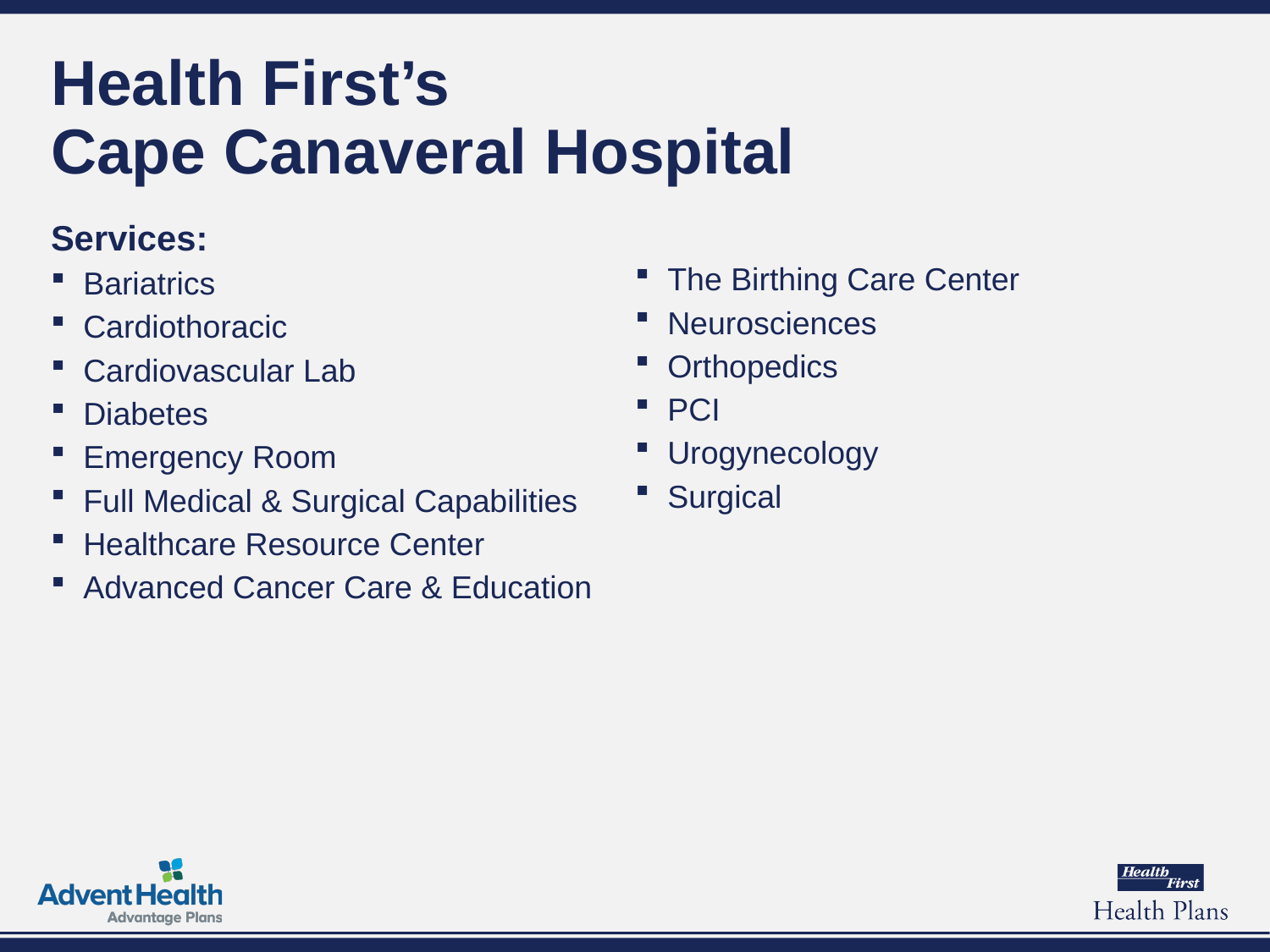

# Health First’s Cape Canaveral Hospital
Services:
Bariatrics
Cardiothoracic
Cardiovascular Lab
Diabetes
Emergency Room
Full Medical & Surgical Capabilities
Healthcare Resource Center
Advanced Cancer Care & Education

The Birthing Care Center
Neurosciences
Orthopedics
PCI
Urogynecology
Surgical